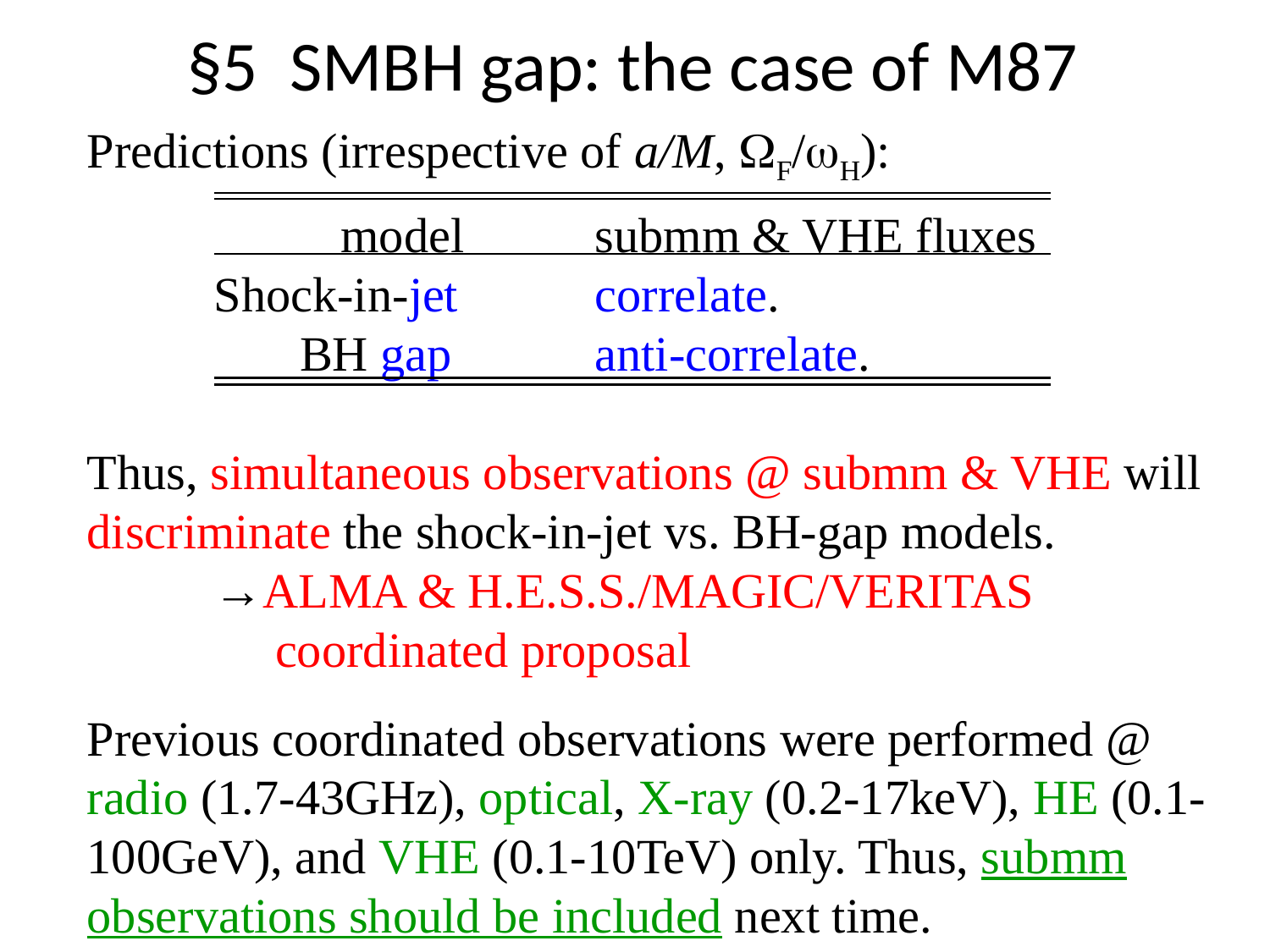

# §5  SMBH gap: the case of M87
Predictions (irrespective of a/M, ΩF/ωH):

		model		submm & VHE fluxes
	Shock-in-jet		correlate.
	       BH gap		anti-correlate.

Thus, simultaneous observations @ submm & VHE will discriminate the shock-in-jet vs. BH-gap models.
	→ALMA & H.E.S.S./MAGIC/VERITAS
	     coordinated proposal

Previous coordinated observations were performed @ radio (1.7-43GHz), optical, X-ray (0.2-17keV), HE (0.1-100GeV), and VHE (0.1-10TeV) only. Thus, submm observations should be included next time.